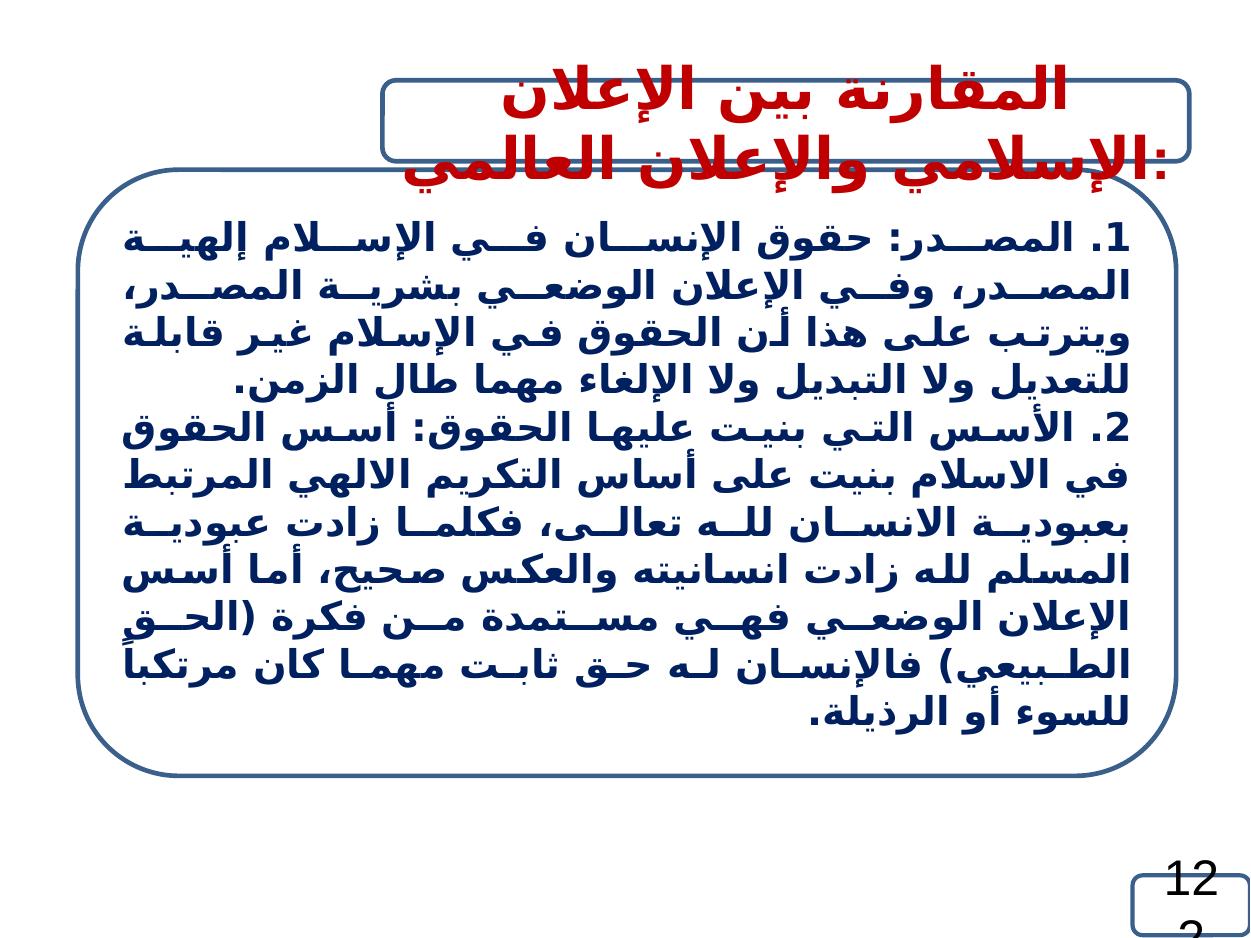

المقارنة بين الإعلان الإسلامي والإعلان العالمي:
1. المصدر: حقوق الإنسان في الإسلام إلهية المصدر، وفي الإعلان الوضعي بشرية المصدر، ويترتب على هذا أن الحقوق في الإسلام غير قابلة للتعديل ولا التبديل ولا الإلغاء مهما طال الزمن.
2. الأسس التي بنيت عليها الحقوق: أسس الحقوق في الاسلام بنيت على أساس التكريم الالهي المرتبط بعبودية الانسان لله تعالى، فكلما زادت عبودية المسلم لله زادت انسانيته والعكس صحيح، أما أسس الإعلان الوضعي فهي مستمدة من فكرة (الحق الطبيعي) فالإنسان له حق ثابت مهما كان مرتكباً للسوء أو الرذيلة.
122